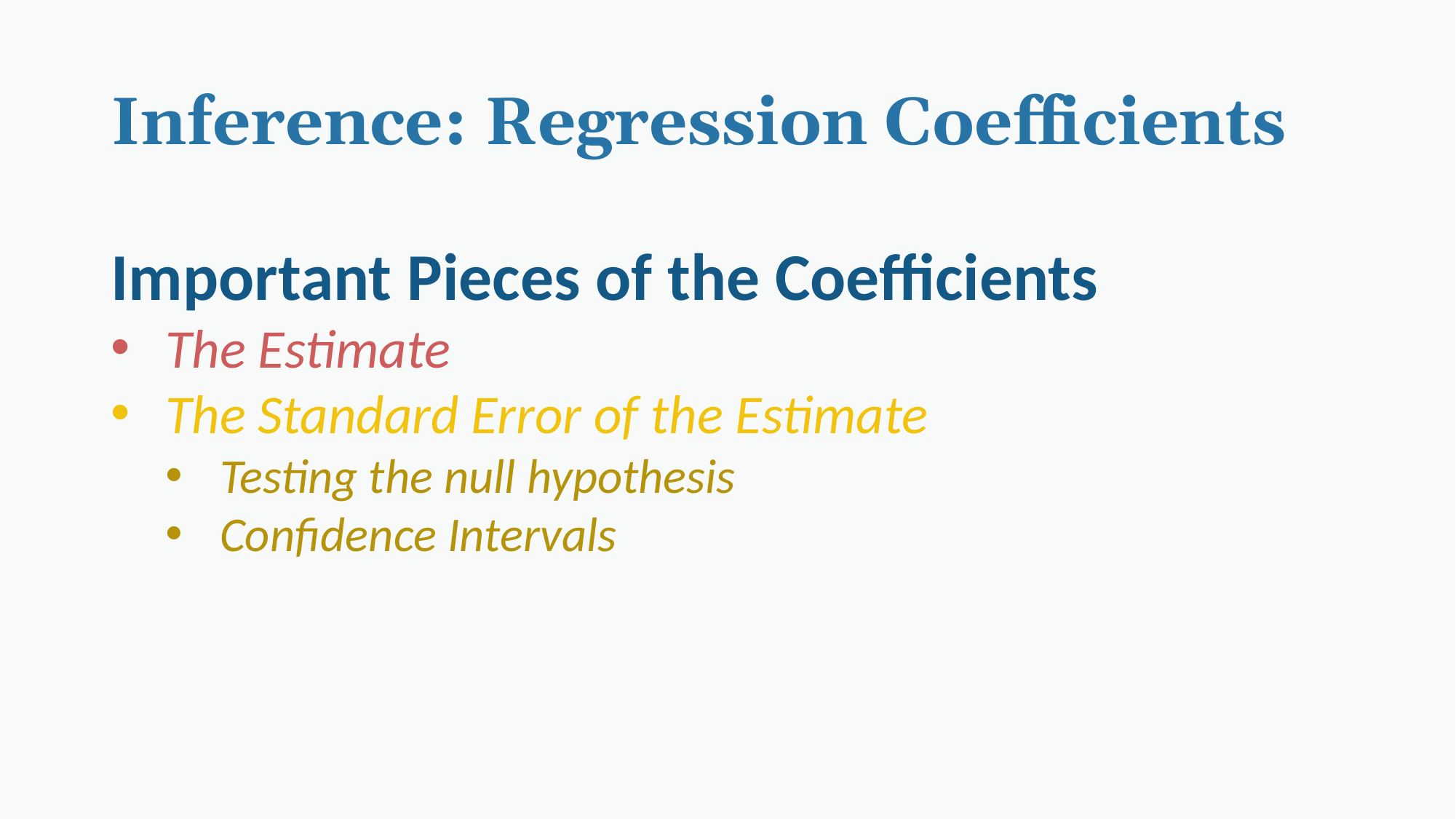

# Inference: Regression Coefficients
Important Pieces of the Coefficients
The Estimate
The Standard Error of the Estimate
Testing the null hypothesis
Confidence Intervals